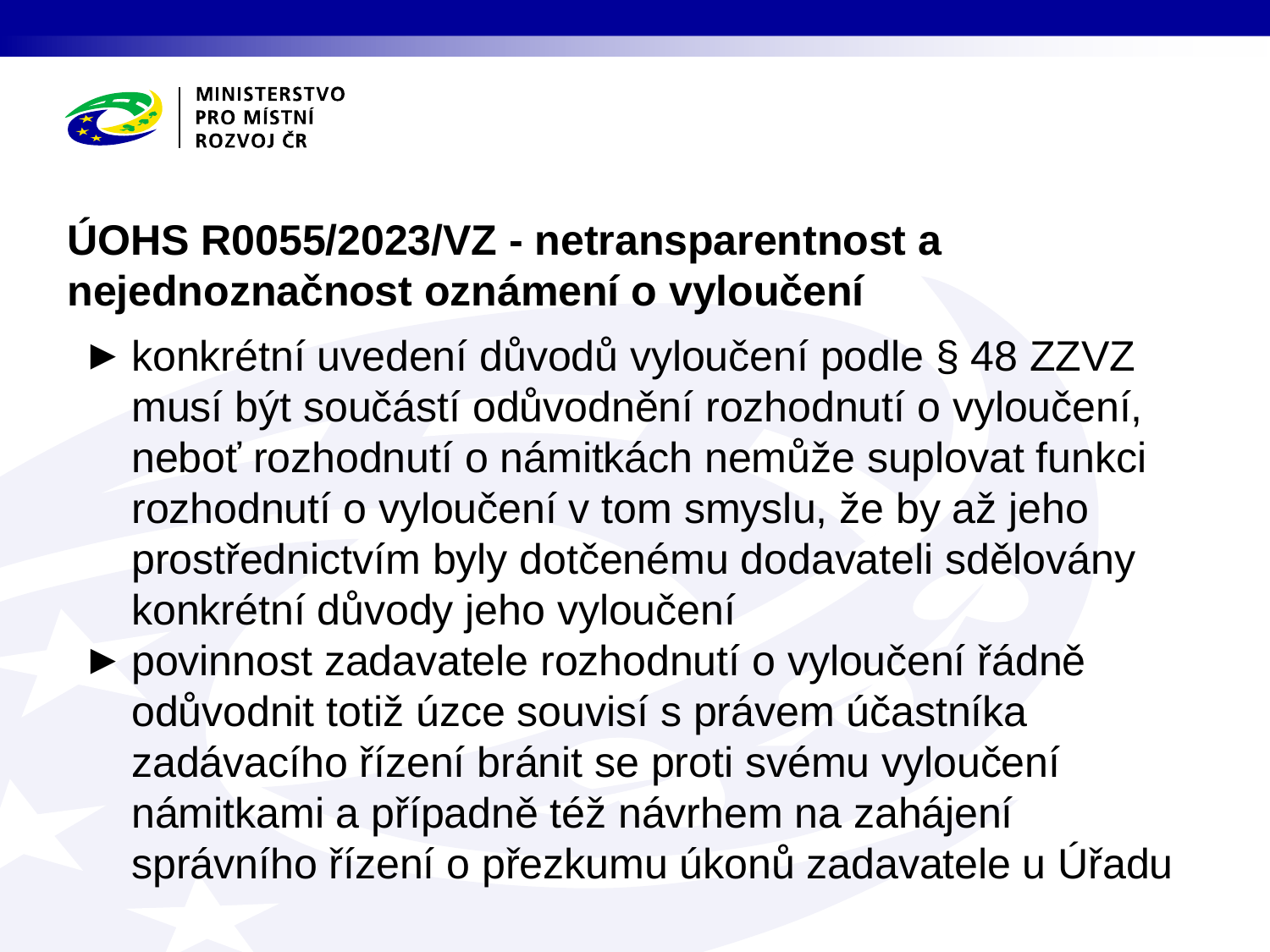

ÚOHS R0055/2023/VZ - netransparentnost a nejednoznačnost oznámení o vyloučení
konkrétní uvedení důvodů vyloučení podle § 48 ZZVZ musí být součástí odůvodnění rozhodnutí o vyloučení, neboť rozhodnutí o námitkách nemůže suplovat funkci rozhodnutí o vyloučení v tom smyslu, že by až jeho prostřednictvím byly dotčenému dodavateli sdělovány konkrétní důvody jeho vyloučení
povinnost zadavatele rozhodnutí o vyloučení řádně odůvodnit totiž úzce souvisí s právem účastníka zadávacího řízení bránit se proti svému vyloučení námitkami a případně též návrhem na zahájení správního řízení o přezkumu úkonů zadavatele u Úřadu